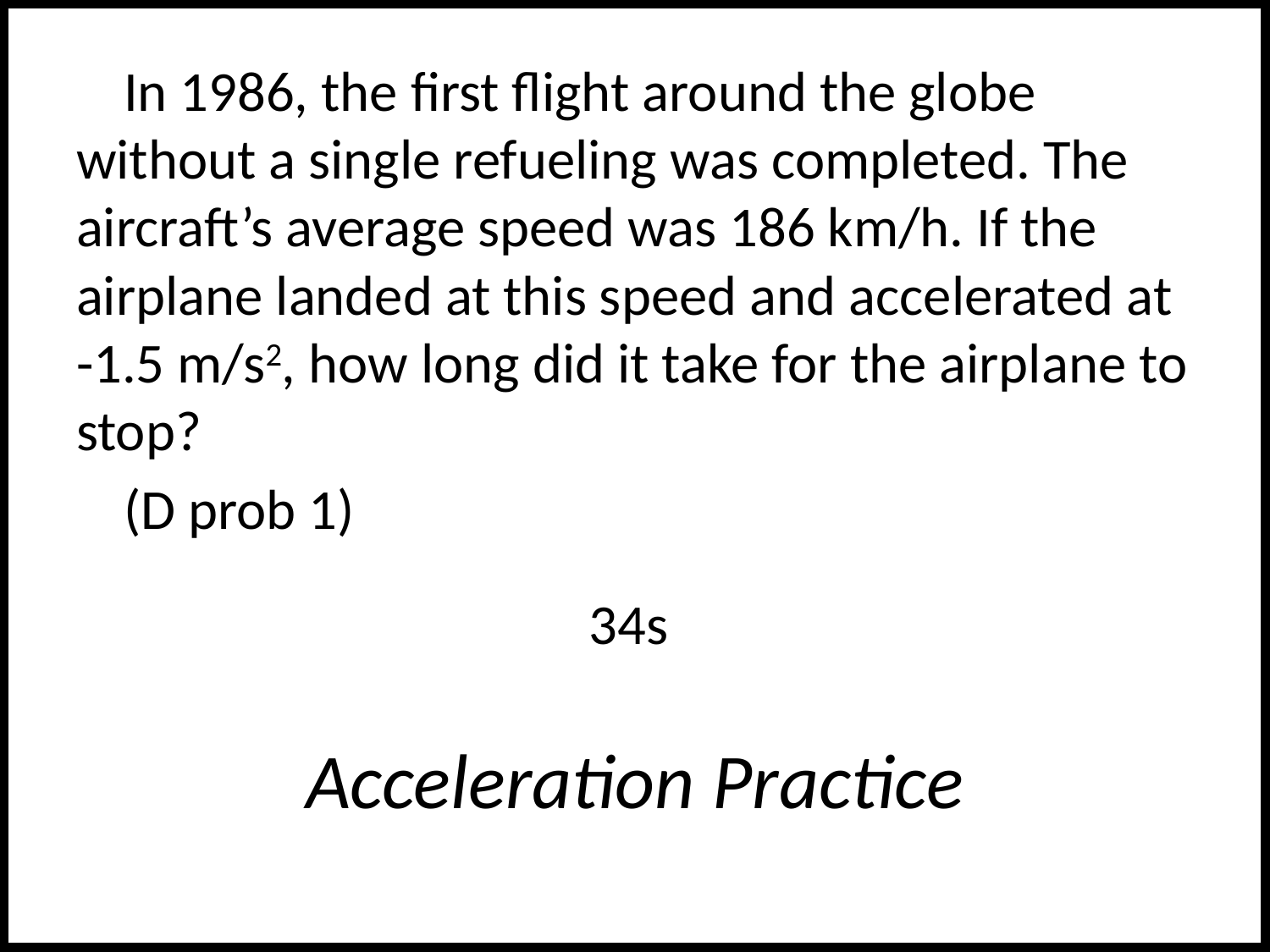

In 1986, the first flight around the globe without a single refueling was completed. The aircraft’s average speed was 186 km/h. If the airplane landed at this speed and accelerated at -1.5 m/s2, how long did it take for the airplane to stop?
(D prob 1)
34s
# Acceleration Practice